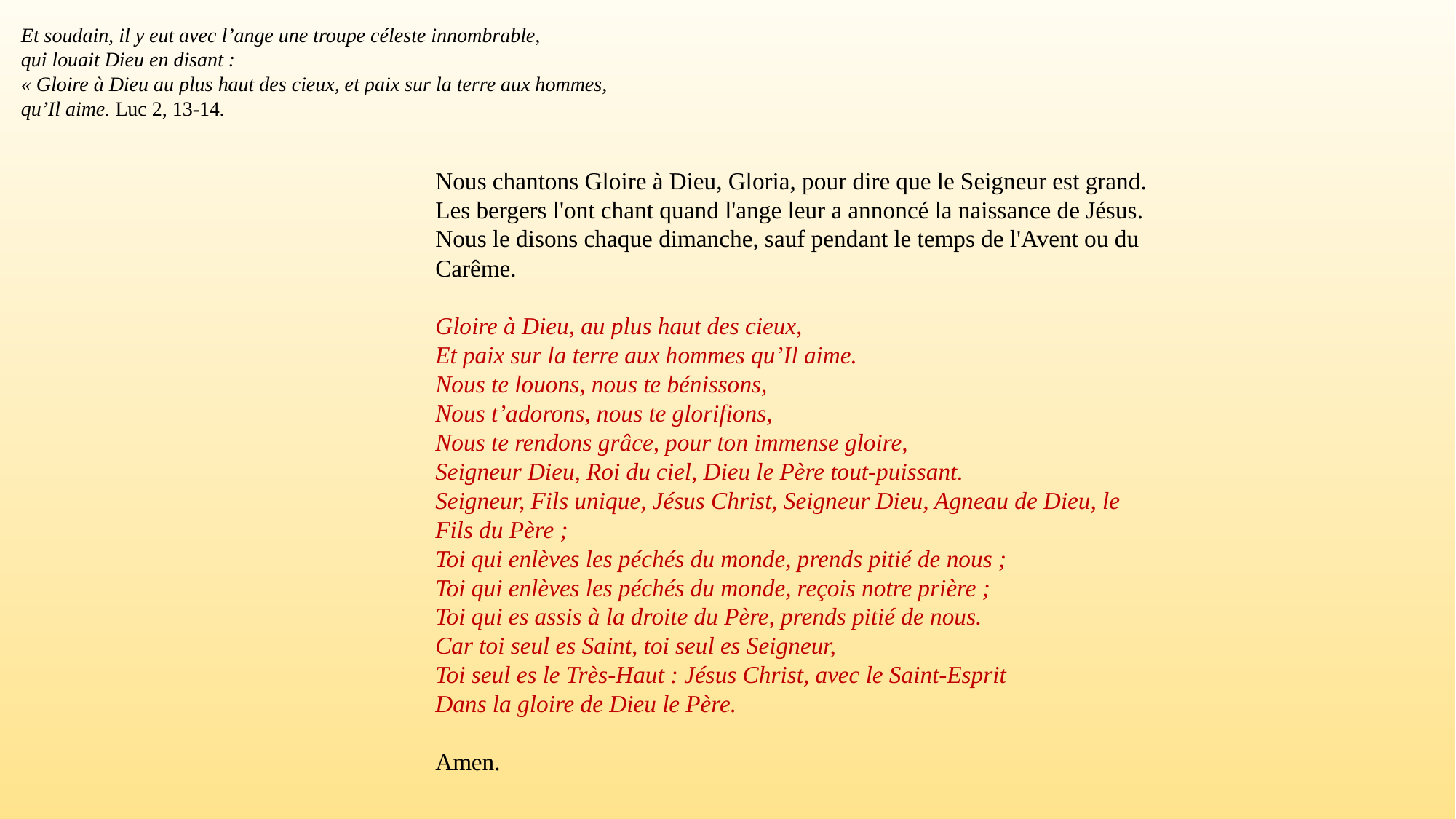

Et soudain, il y eut avec l’ange une troupe céleste innombrable,
qui louait Dieu en disant :
« Gloire à Dieu au plus haut des cieux, et paix sur la terre aux hommes,
qu’Il aime. Luc 2, 13-14.
Nous chantons Gloire à Dieu, Gloria, pour dire que le Seigneur est grand.
Les bergers l'ont chant quand l'ange leur a annoncé la naissance de Jésus.
Nous le disons chaque dimanche, sauf pendant le temps de l'Avent ou du Carême.

Gloire à Dieu, au plus haut des cieux,
Et paix sur la terre aux hommes qu’Il aime.
Nous te louons, nous te bénissons,
Nous t’adorons, nous te glorifions,
Nous te rendons grâce, pour ton immense gloire,
Seigneur Dieu, Roi du ciel, Dieu le Père tout-puissant.
Seigneur, Fils unique, Jésus Christ, Seigneur Dieu, Agneau de Dieu, le Fils du Père ;
Toi qui enlèves les péchés du monde, prends pitié de nous ;
Toi qui enlèves les péchés du monde, reçois notre prière ;
Toi qui es assis à la droite du Père, prends pitié de nous.
Car toi seul es Saint, toi seul es Seigneur,
Toi seul es le Très-Haut : Jésus Christ, avec le Saint-Esprit
Dans la gloire de Dieu le Père.

Amen.